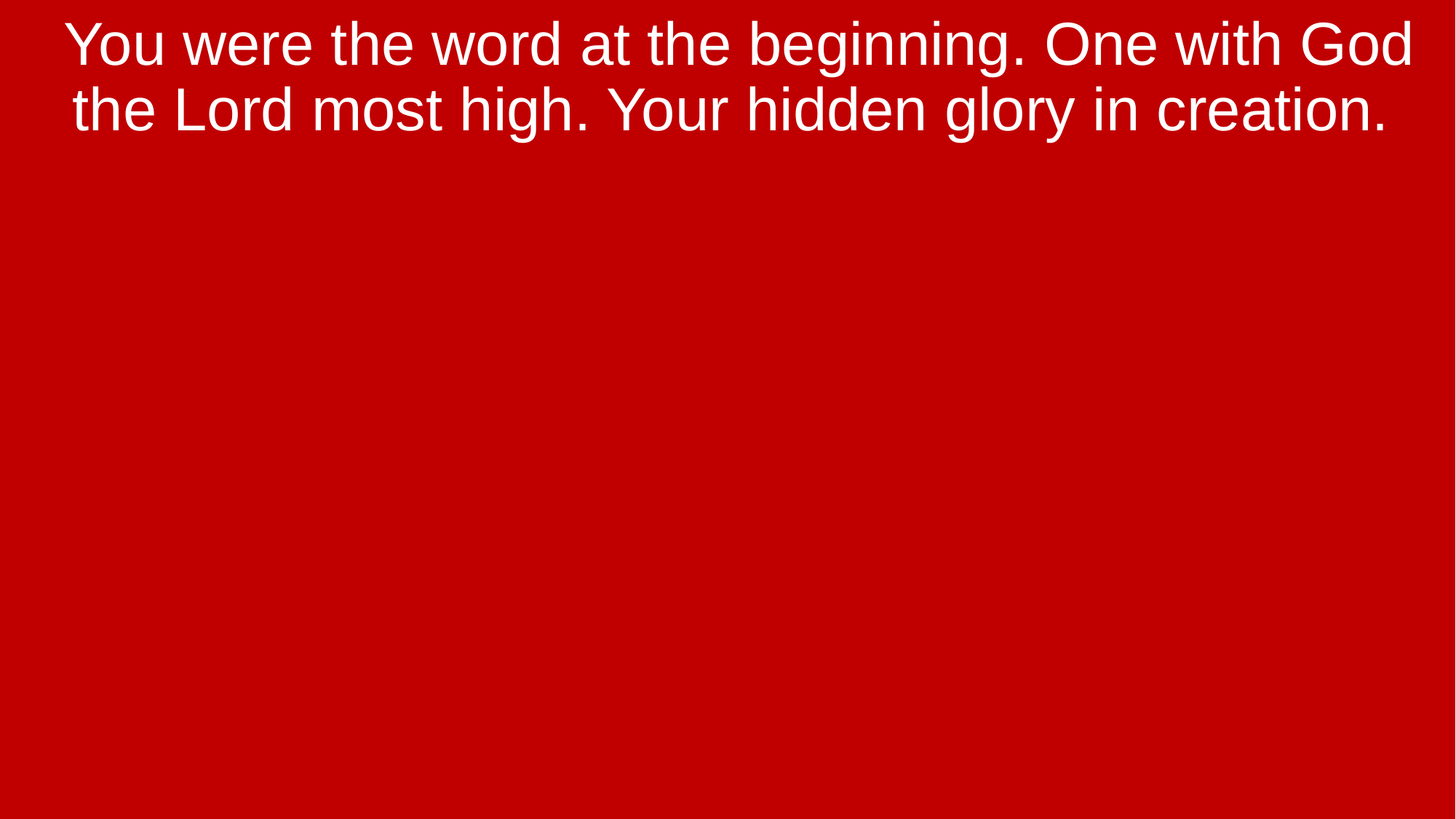

You were the word at the beginning. One with God the Lord most high. Your hidden glory in creation.